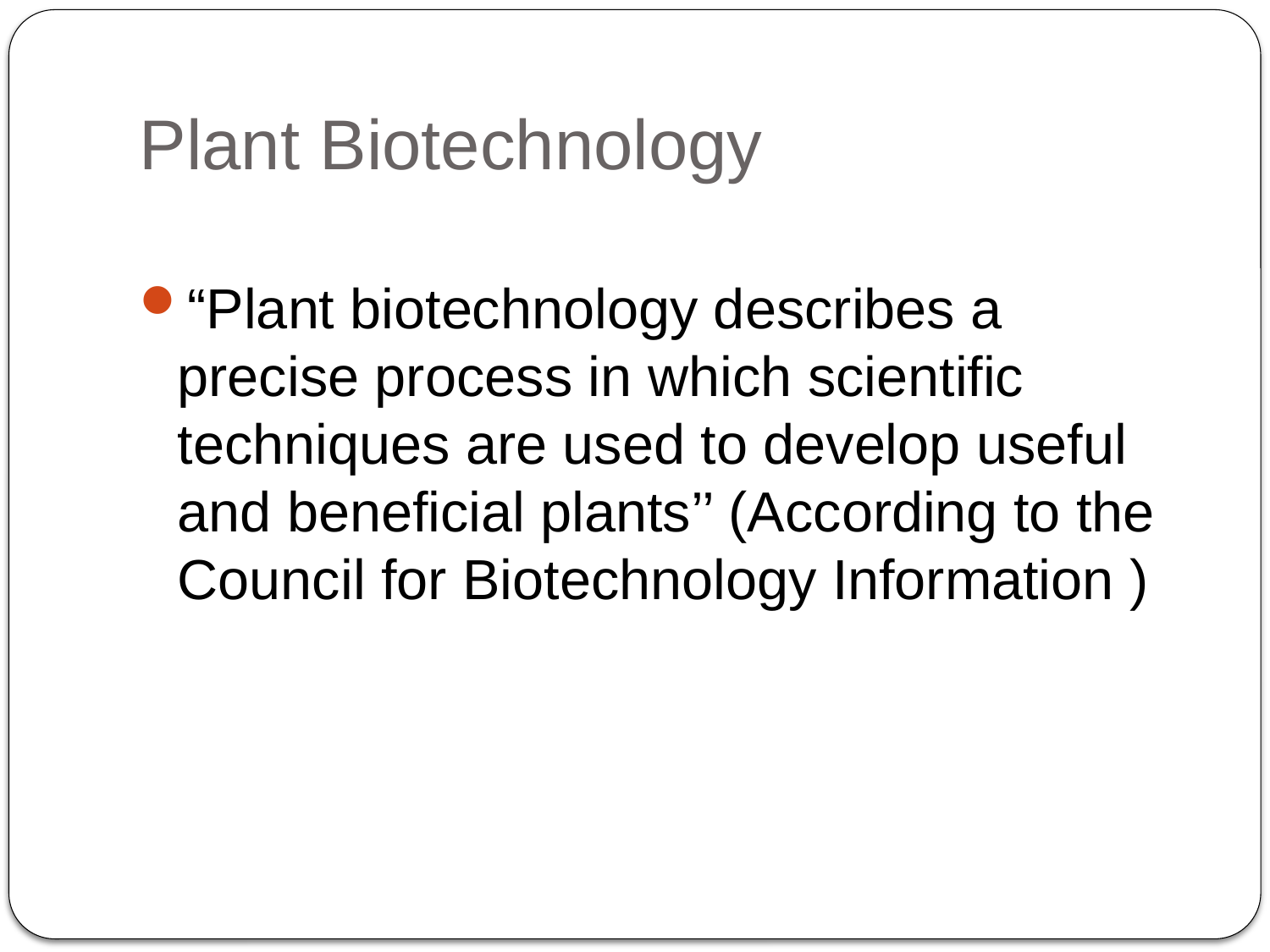

# Plant Biotechnology

“Plant biotechnology describes a precise process in which scientific techniques are used to develop useful and beneficial plants’’ (According to the Council for Biotechnology Information )